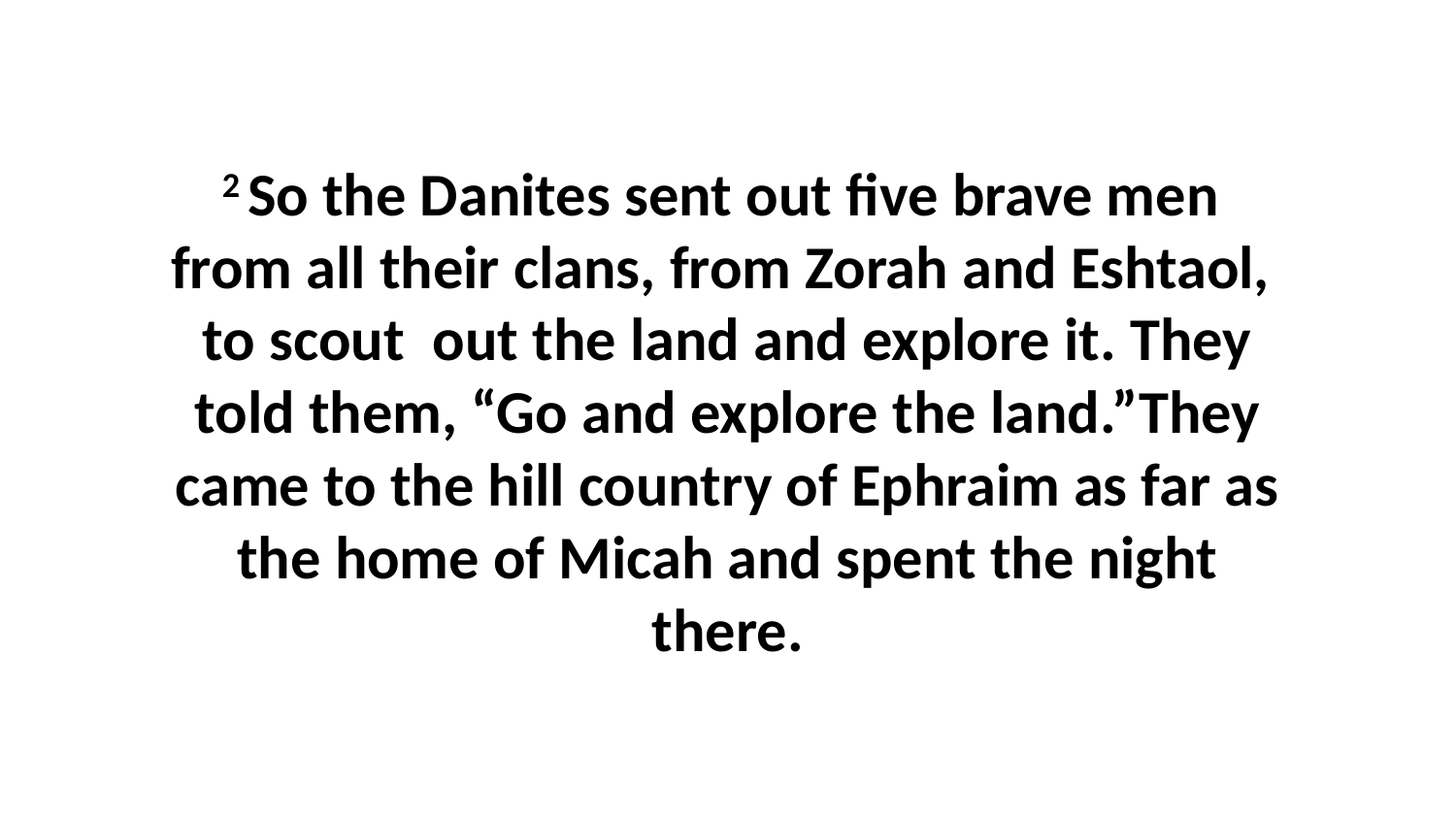

2 So the Danites sent out five brave men  from all their clans, from Zorah and Eshtaol,  to scout  out the land and explore it. They told them, “Go and explore the land.”They came to the hill country of Ephraim as far as the home of Micah and spent the night there.